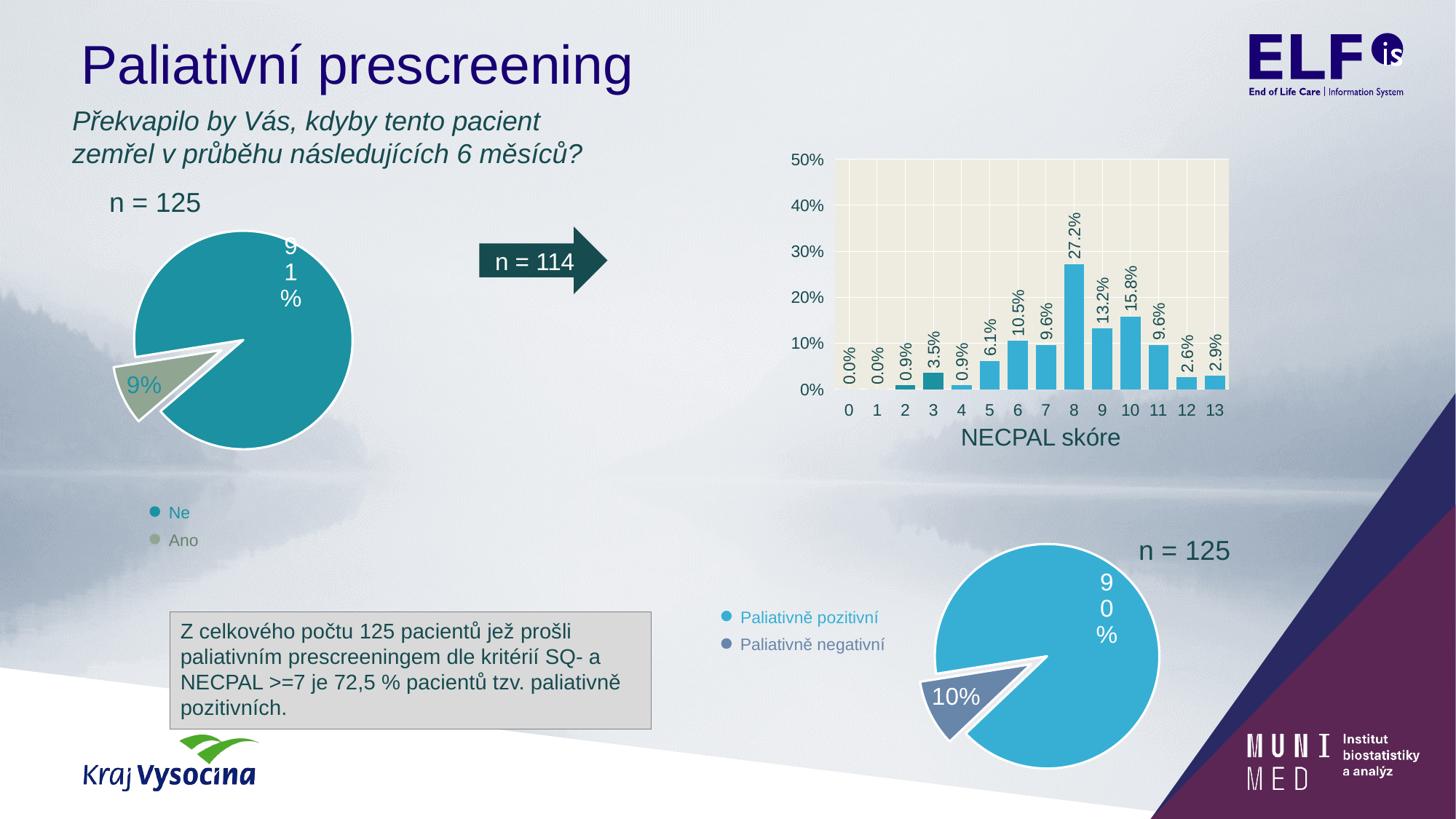

# Paliativní prescreening
Překvapilo by Vás, kdyby tento pacient zemřel v průběhu následujících 6 měsíců?

### Chart

| Category | Řada 1 |
|---|---|
| 0 | 0.0 |
| 1 | 0.0 |
| 2 | 0.008771929824561403 |
| 3 | 0.03508771929824561 |
| 4 | 0.008771929824561403 |
| 5 | 0.06140350877192982 |
| 6 | 0.10526315789473684 |
| 7 | 0.09649122807017543 |
| 8 | 0.2719298245614035 |
| 9 | 0.13157894736842105 |
| 10 | 0.15789473684210525 |
| 11 | 0.09649122807017543 |
| 12 | 0.02631578947368421 |
| 13 | 0.028846153846153844 |
n = 125

### Chart

| Category | Prodej |
|---|---|
| Ne | 114.0 |
| Ano | 11.0 |
n = 114
NECPAL skóre
Ne

### Chart

| Category | Prodej |
|---|---|
| PP+ | 113.0 |
| PP- | 12.0 |
Ano
n = 125

Paliativně pozitivní

Z celkového počtu 125 pacientů jež prošli paliativním prescreeningem dle kritérií SQ- a NECPAL >=7 je 72,5 % pacientů tzv. paliativně pozitivních.

Paliativně negativní